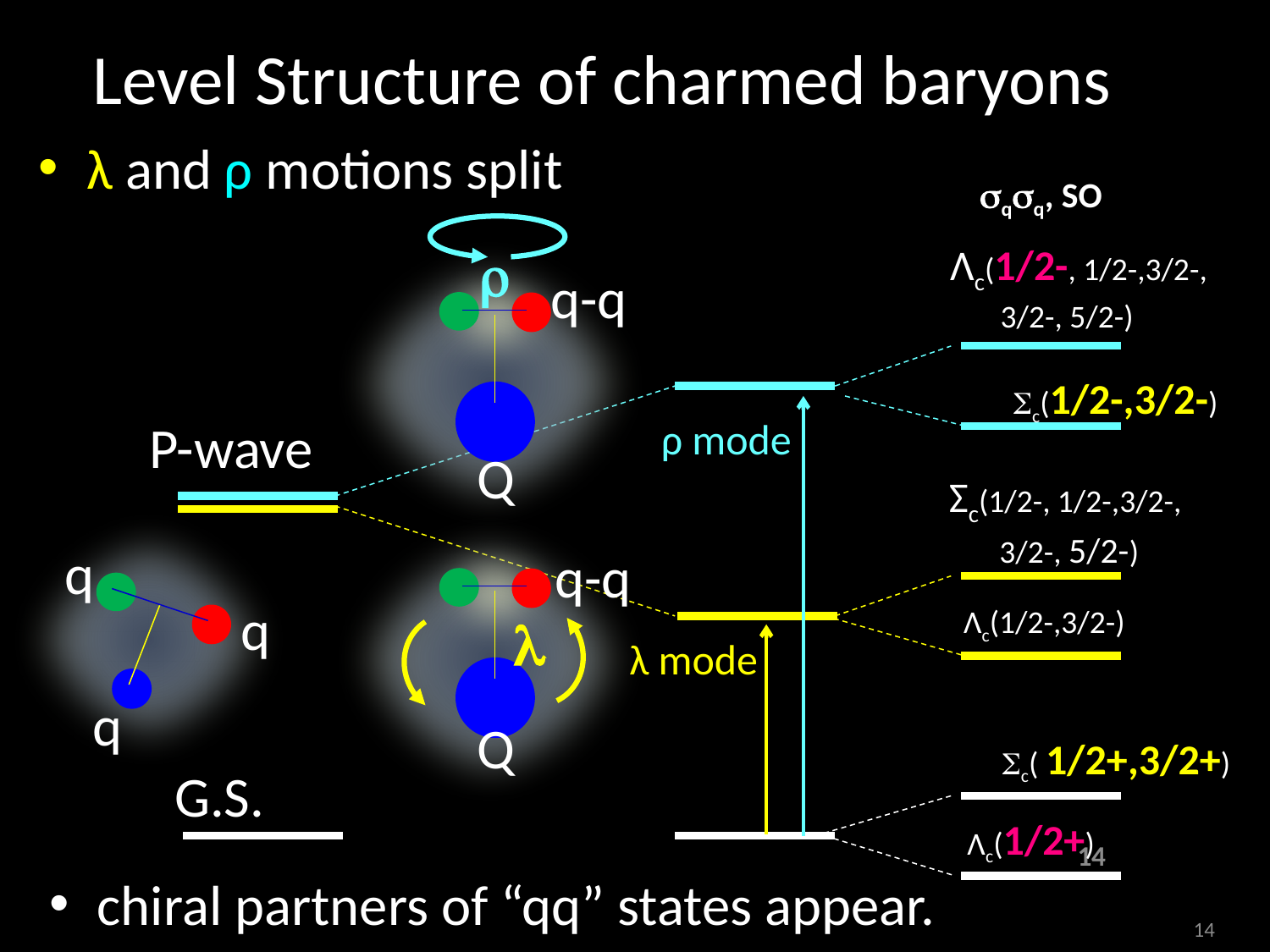

# Level Structure of charmed baryons
λ and ρ motions split
σqσq, SO

ρ
q-q
Q
Λc(1/2-, 1/2-,3/2-,
       3/2-, 5/2-)
Σc(1/2-,3/2-)
P-wave
G.S.
ρ mode
Σc(1/2-, 1/2-,3/2-,
       3/2-, 5/2-)

q
q
q

q-q
λ
Q

Λc(1/2-,3/2-)
λ mode
Σc( 1/2+,3/2+)
Λc(1/2+)
14
chiral partners of “qq” states appear.
14